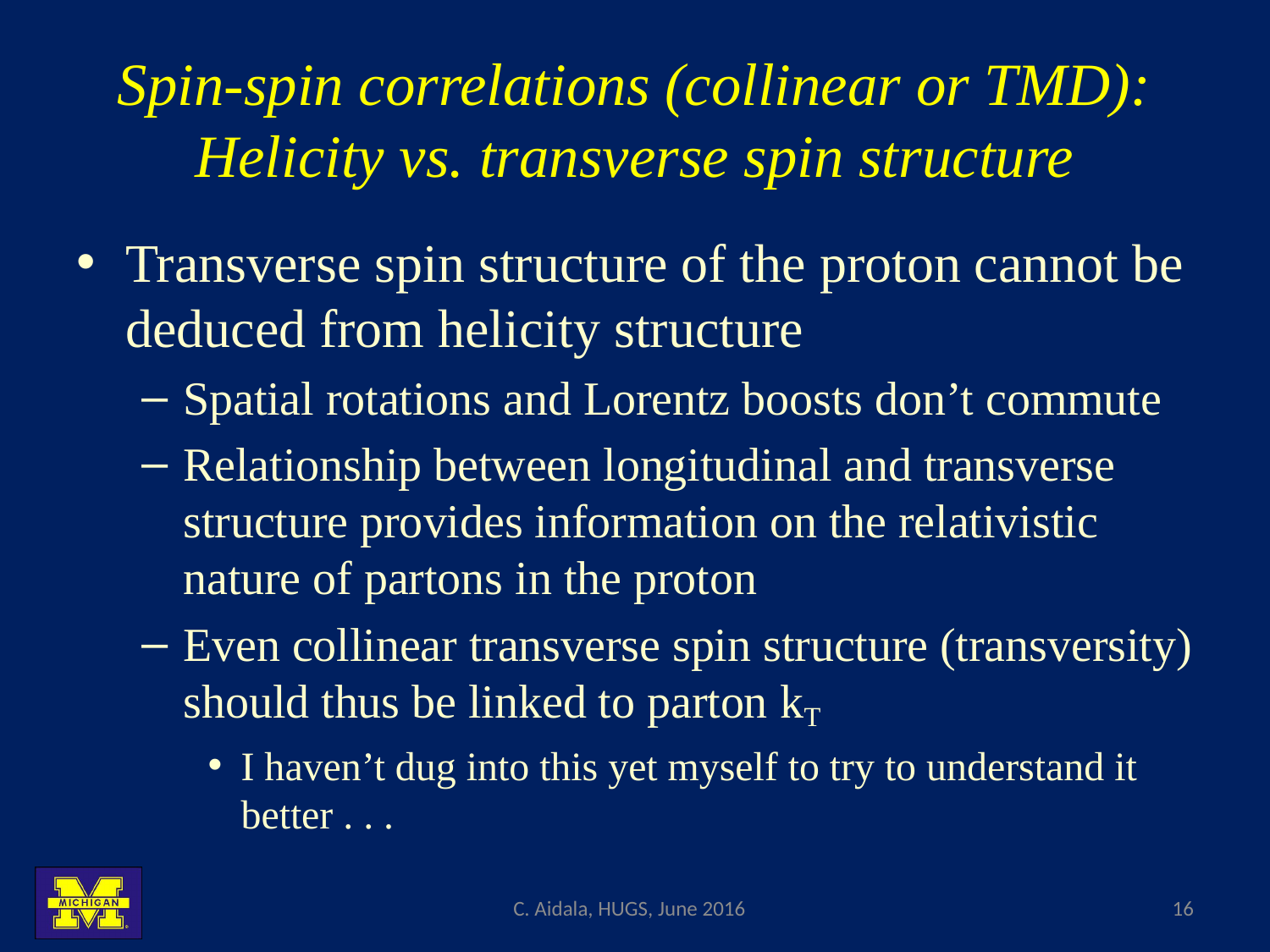

# Spin-spin correlations (collinear or TMD): Helicity vs. transverse spin structure
Transverse spin structure of the proton cannot be deduced from helicity structure
Spatial rotations and Lorentz boosts don’t commute
Relationship between longitudinal and transverse structure provides information on the relativistic nature of partons in the proton
Even collinear transverse spin structure (transversity) should thus be linked to parton kT
I haven’t dug into this yet myself to try to understand it better . . .

C. Aidala, HUGS, June 2016
16